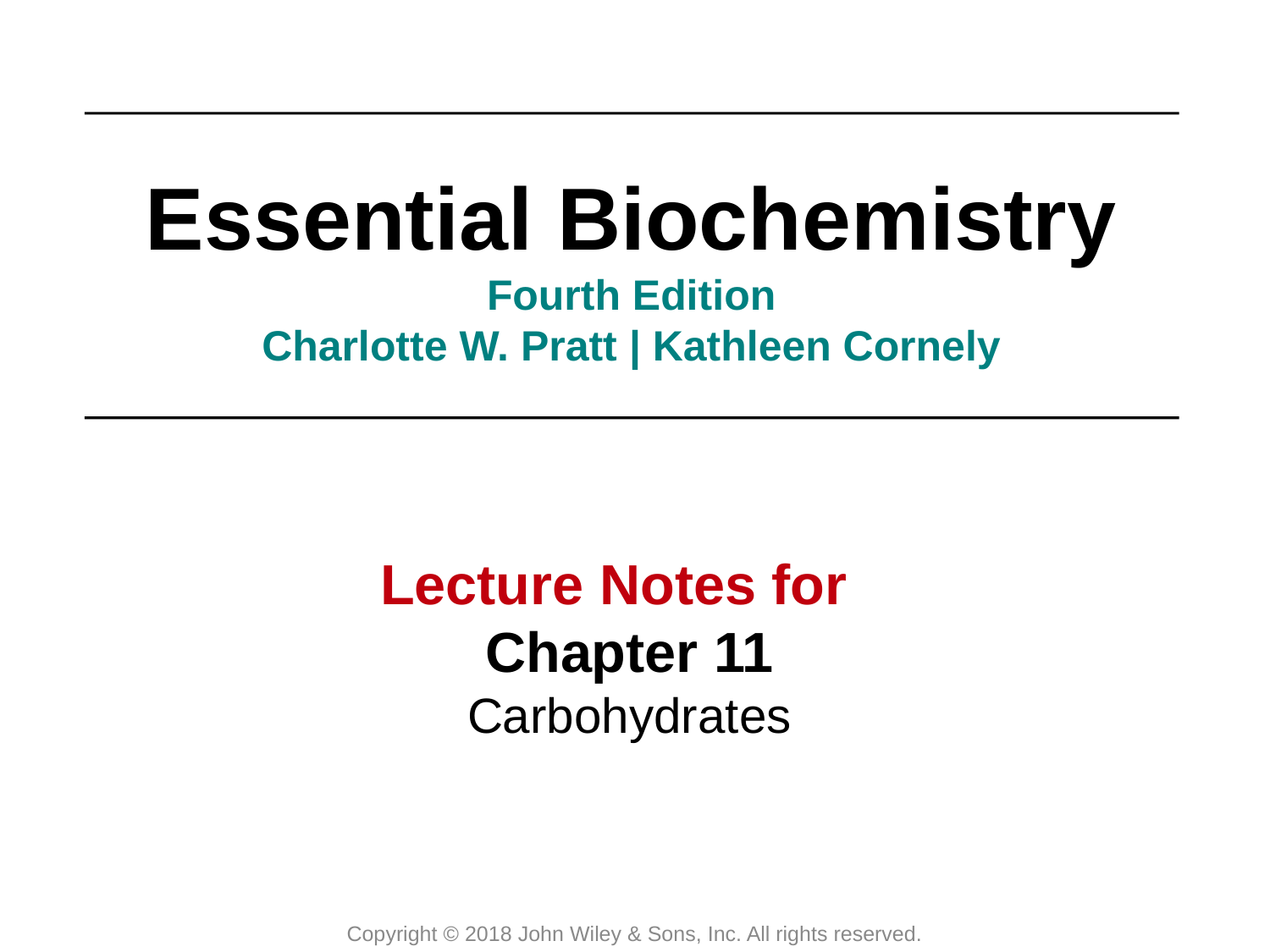

Essential Biochemistry
Fourth Edition
Charlotte W. Pratt | Kathleen Cornely

Lecture Notes for
Chapter 11
Carbohydrates
Copyright © 2018 John Wiley & Sons, Inc. All rights reserved.